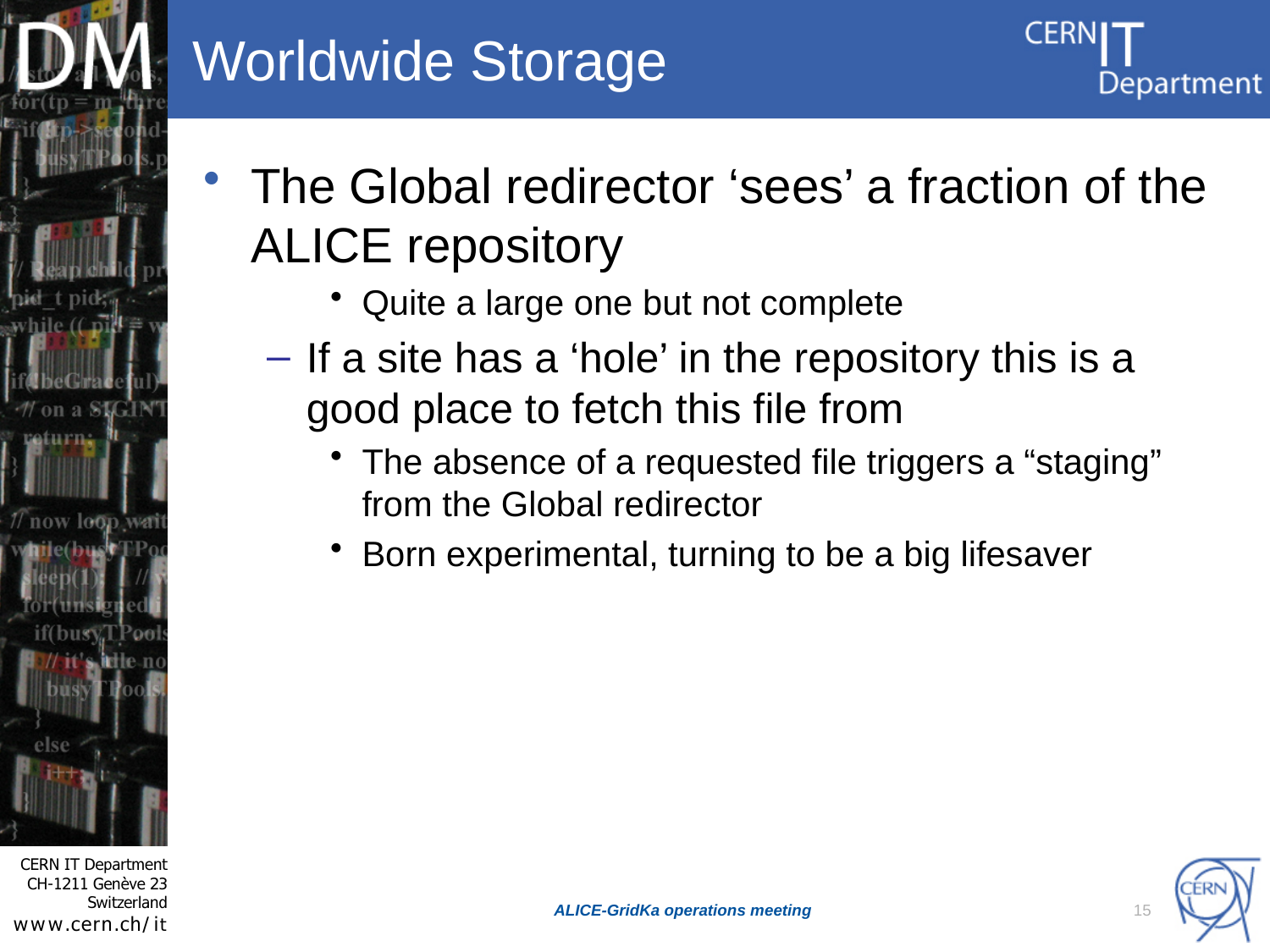

# Worldwide Storage
The Global redirector ‘sees’ a fraction of the ALICE repository
Quite a large one but not complete
If a site has a ‘hole’ in the repository this is a good place to fetch this file from
The absence of a requested file triggers a “staging” from the Global redirector
Born experimental, turning to be a big lifesaver
ALICE-GridKa operations meeting
15